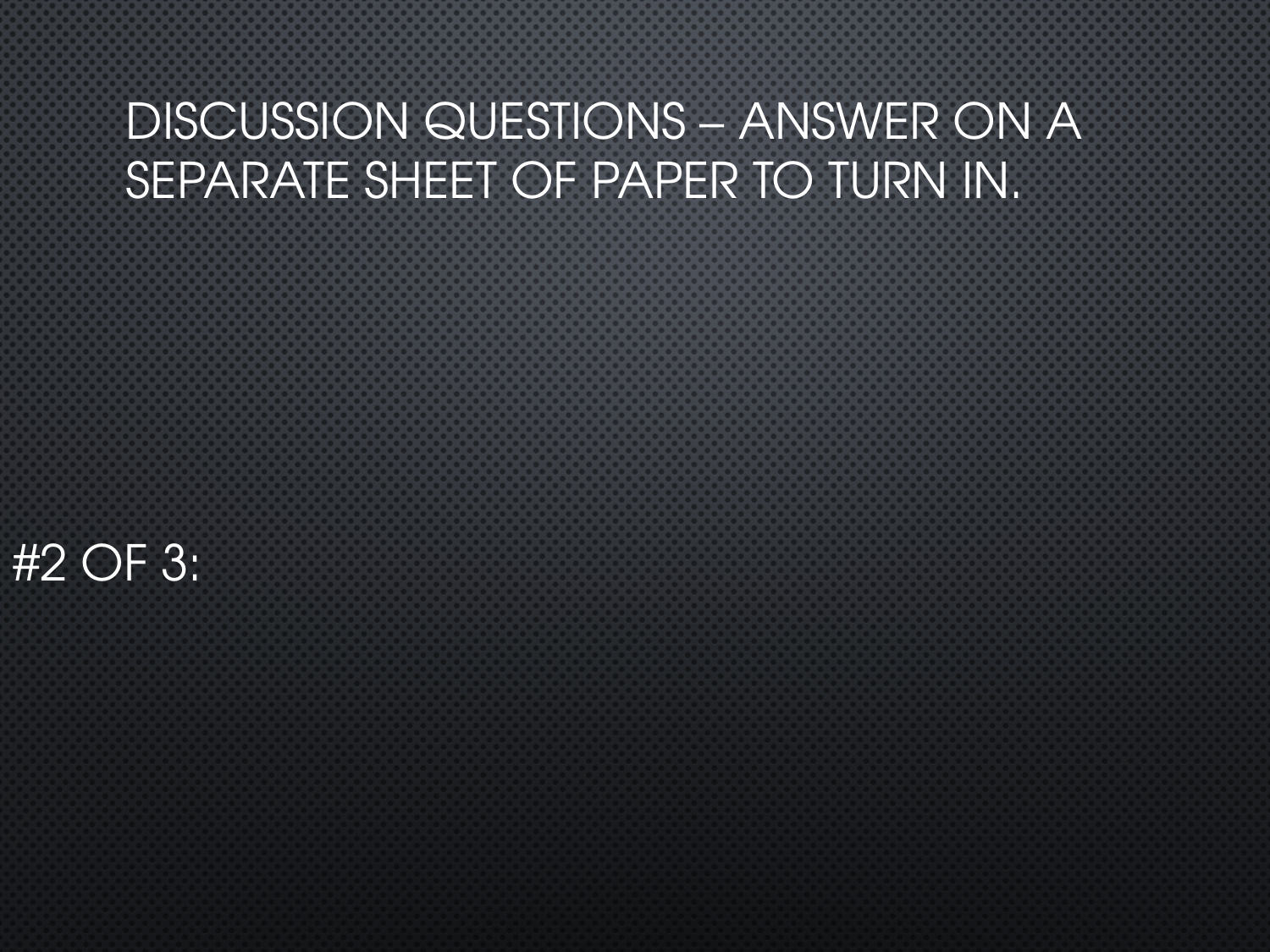

# Discussion Questions – Answer on a separate sheet of paper to turn in.
#2 of 3: